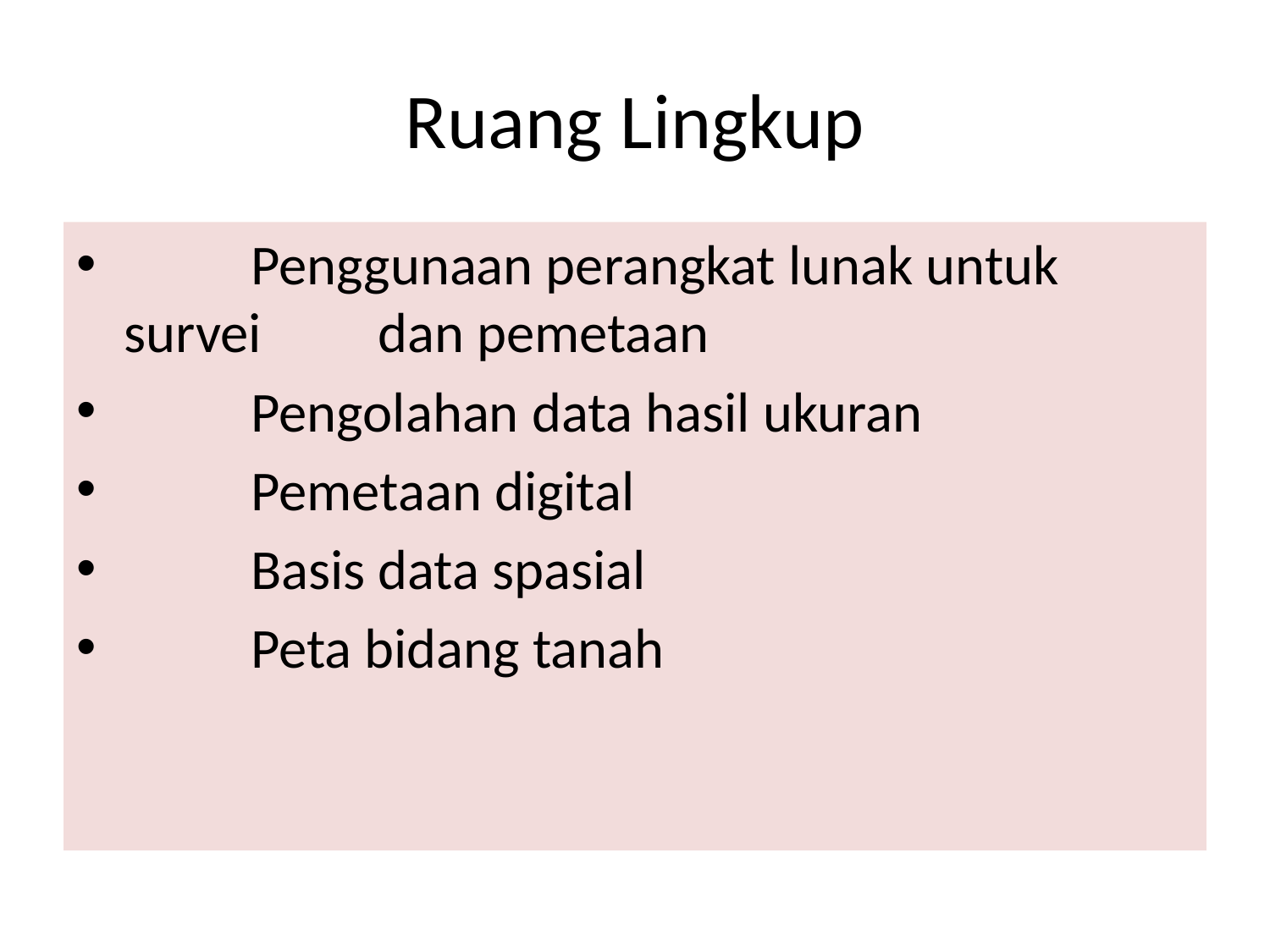

# Ruang Lingkup
	Penggunaan perangkat lunak untuk survei 	dan pemetaan
 	Pengolahan data hasil ukuran
     	Pemetaan digital
 	Basis data spasial
 	Peta bidang tanah